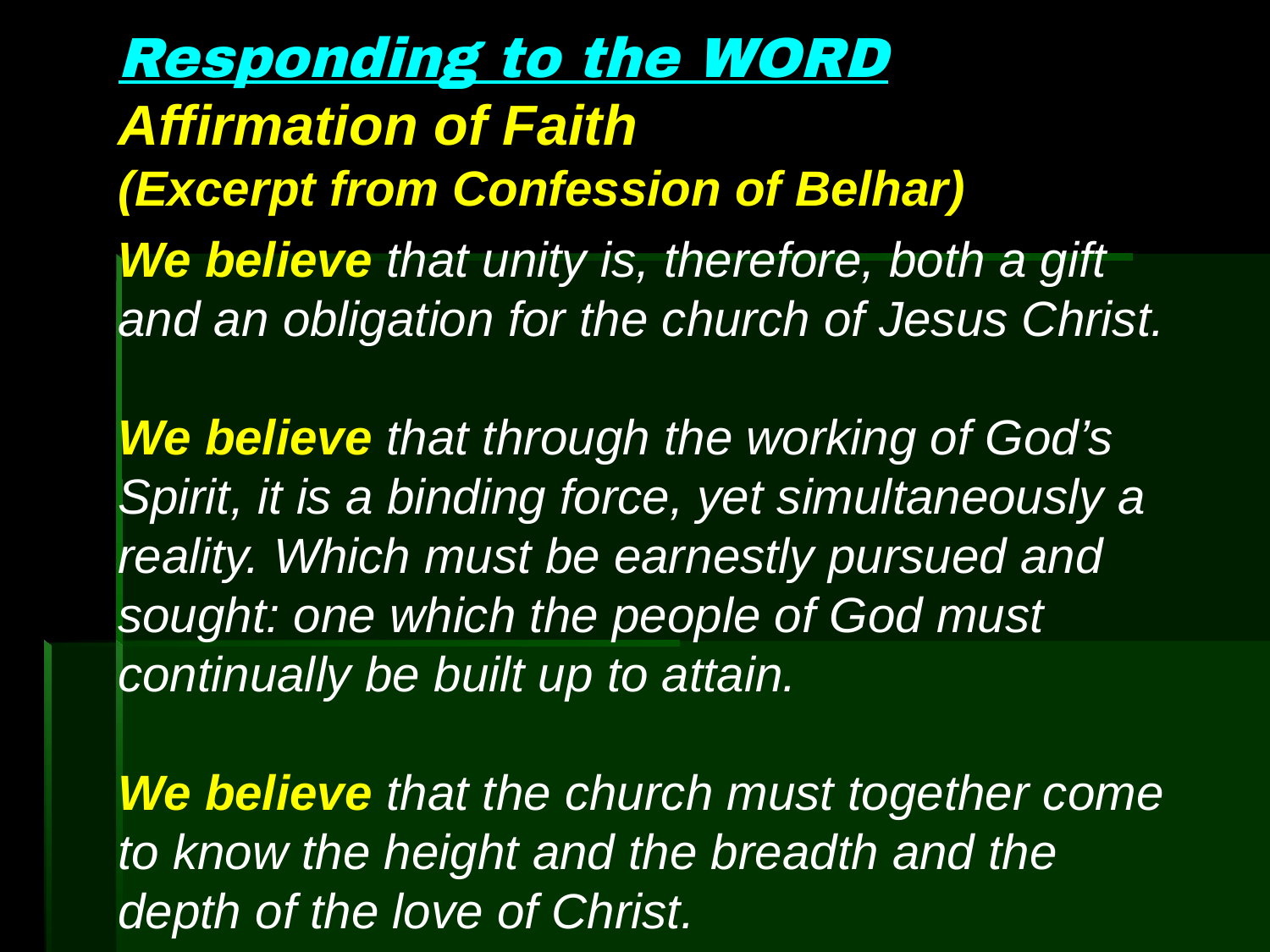

Responding to the WORD
Affirmation of Faith
(Excerpt from Confession of Belhar)
We believe that unity is, therefore, both a gift and an obligation for the church of Jesus Christ.

We believe that through the working of God’s Spirit, it is a binding force, yet simultaneously a reality. Which must be earnestly pursued and sought: one which the people of God must continually be built up to attain.

We believe that the church must together come to know the height and the breadth and the depth of the love of Christ.